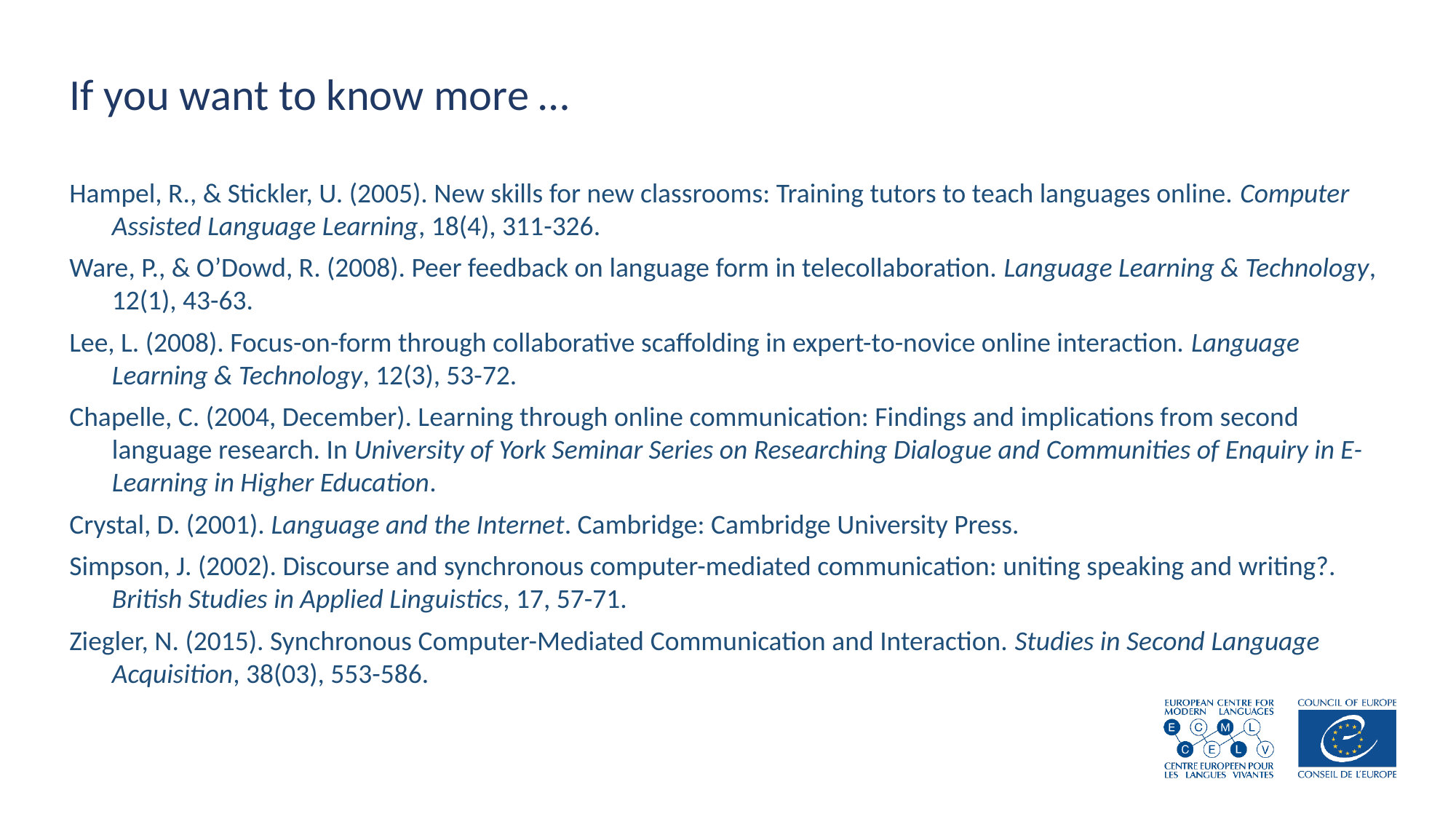

# If you want to know more …
Hampel, R., & Stickler, U. (2005). New skills for new classrooms: Training tutors to teach languages online. Computer Assisted Language Learning, 18(4), 311-326.
Ware, P., & O’Dowd, R. (2008). Peer feedback on language form in telecollaboration. Language Learning & Technology, 12(1), 43-63.
Lee, L. (2008). Focus-on-form through collaborative scaffolding in expert-to-novice online interaction. Language Learning & Technology, 12(3), 53-72.
Chapelle, C. (2004, December). Learning through online communication: Findings and implications from second language research. In University of York Seminar Series on Researching Dialogue and Communities of Enquiry in E-Learning in Higher Education.
Crystal, D. (2001). Language and the Internet. Cambridge: Cambridge University Press.
Simpson, J. (2002). Discourse and synchronous computer-mediated communication: uniting speaking and writing?. British Studies in Applied Linguistics, 17, 57-71.
Ziegler, N. (2015). Synchronous Computer-Mediated Communication and Interaction. Studies in Second Language Acquisition, 38(03), 553-586.